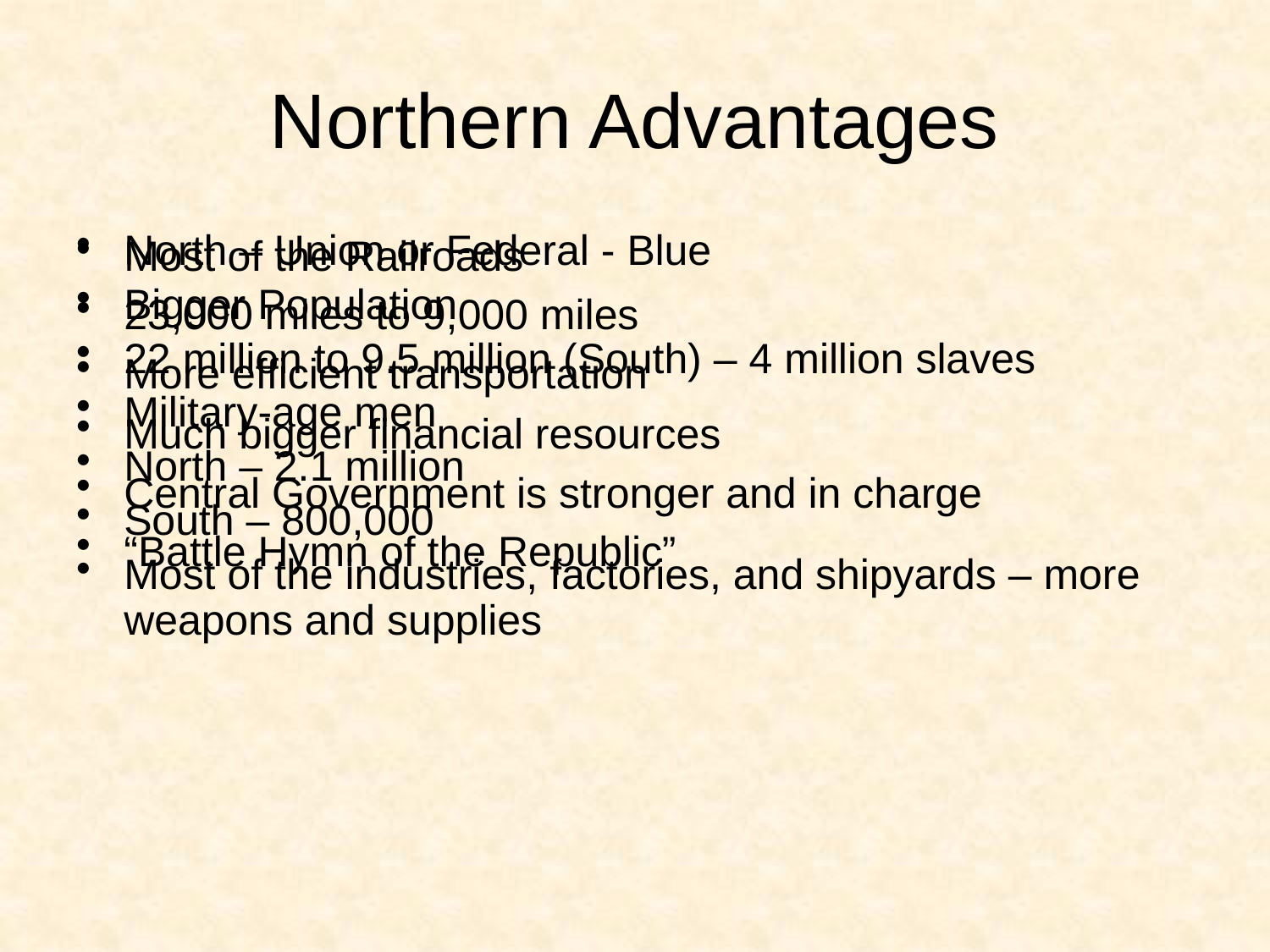

# Northern Advantages
North – Union or Federal - Blue
Bigger Population
22 million to 9.5 million (South) – 4 million slaves
Military-age men
North – 2.1 million
South – 800,000
Most of the industries, factories, and shipyards – more weapons and supplies
Most of the Railroads
23,000 miles to 9,000 miles
More efficient transportation
Much bigger financial resources
Central Government is stronger and in charge
“Battle Hymn of the Republic”